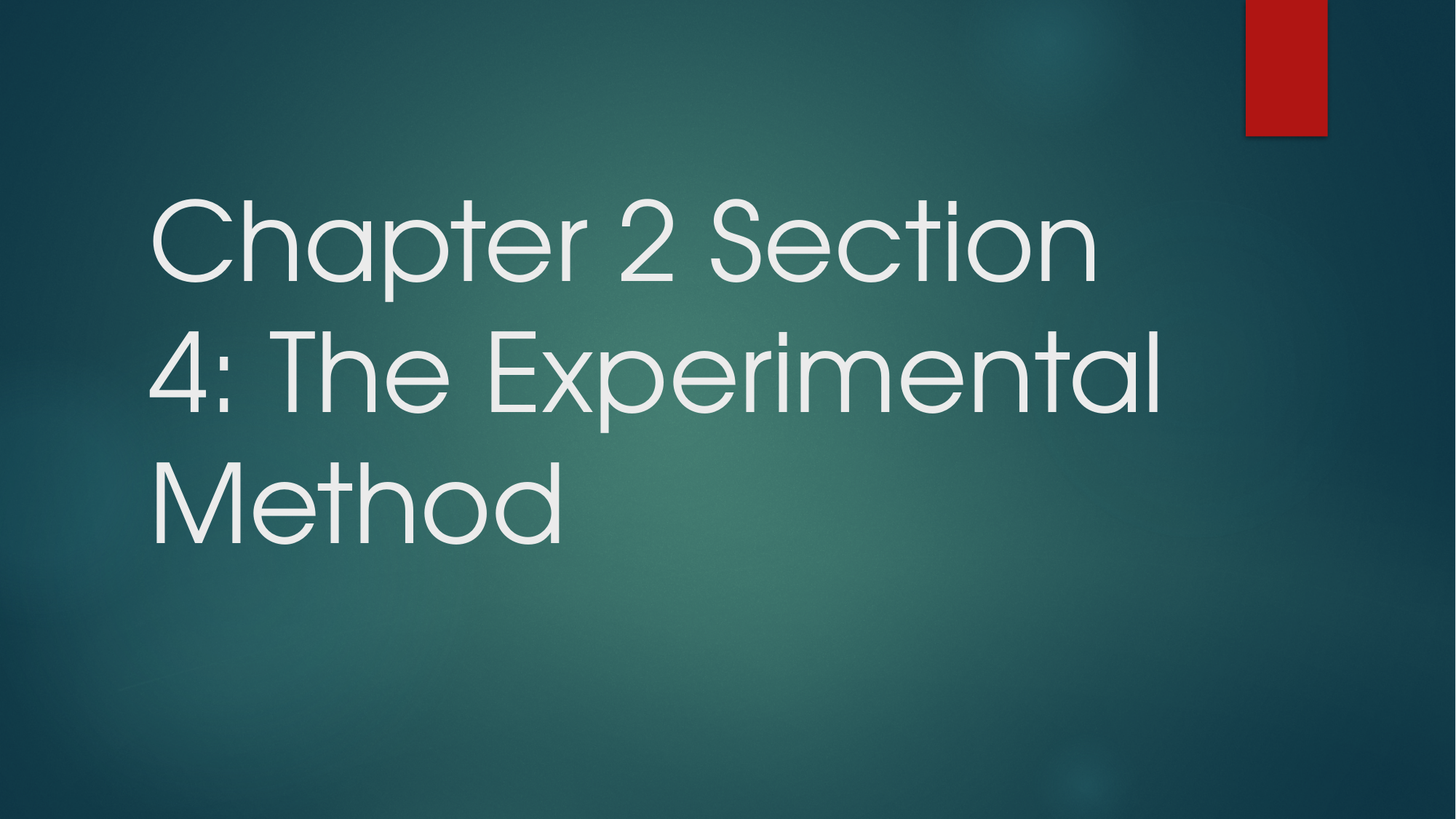

# Chapter 2 Section 4: The Experimental Method